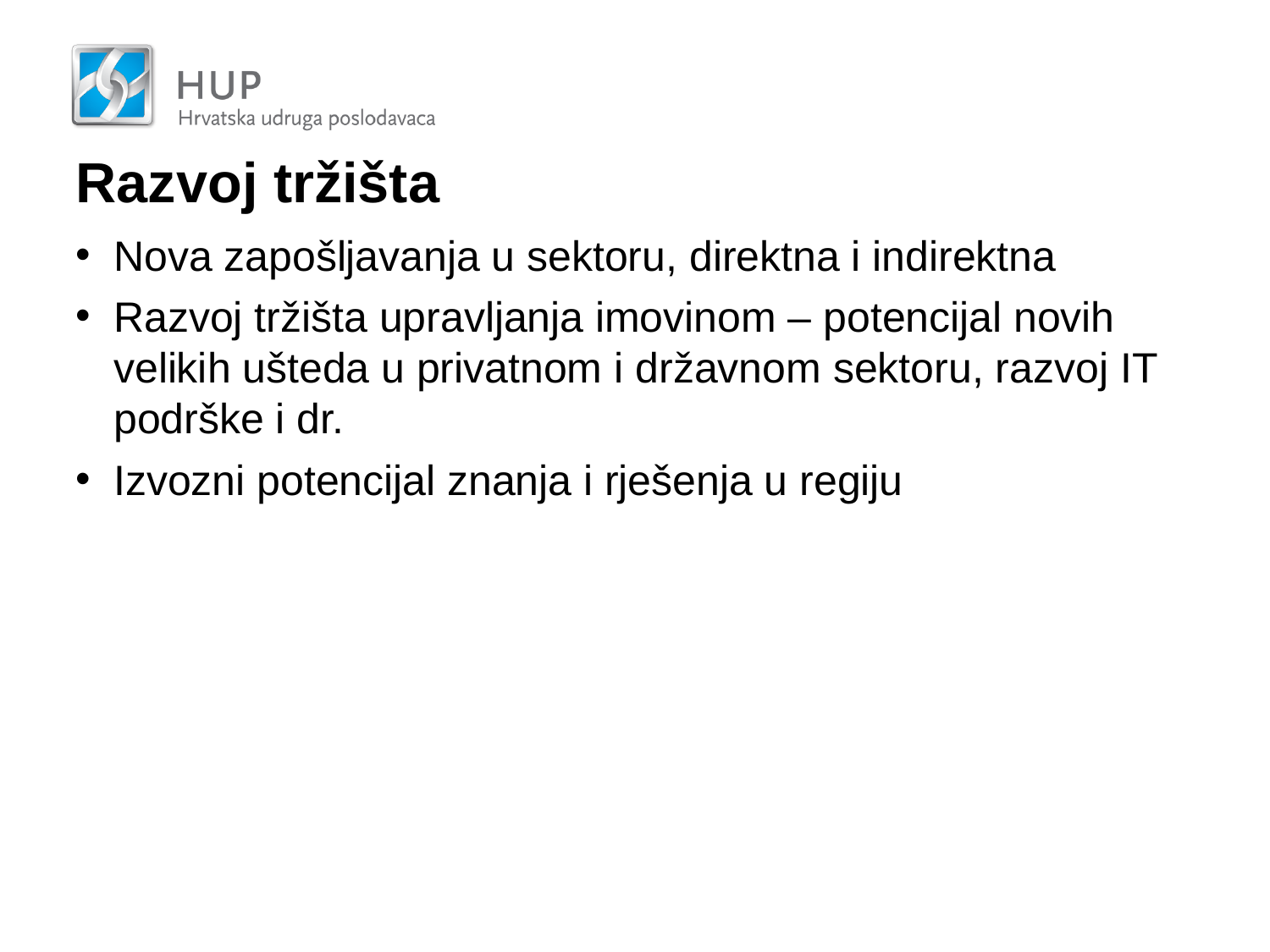

Razvoj tržišta

Nova zapošljavanja u sektoru, direktna i indirektna
Razvoj tržišta upravljanja imovinom – potencijal novih velikih ušteda u privatnom i državnom sektoru, razvoj IT podrške i dr.
Izvozni potencijal znanja i rješenja u regiju